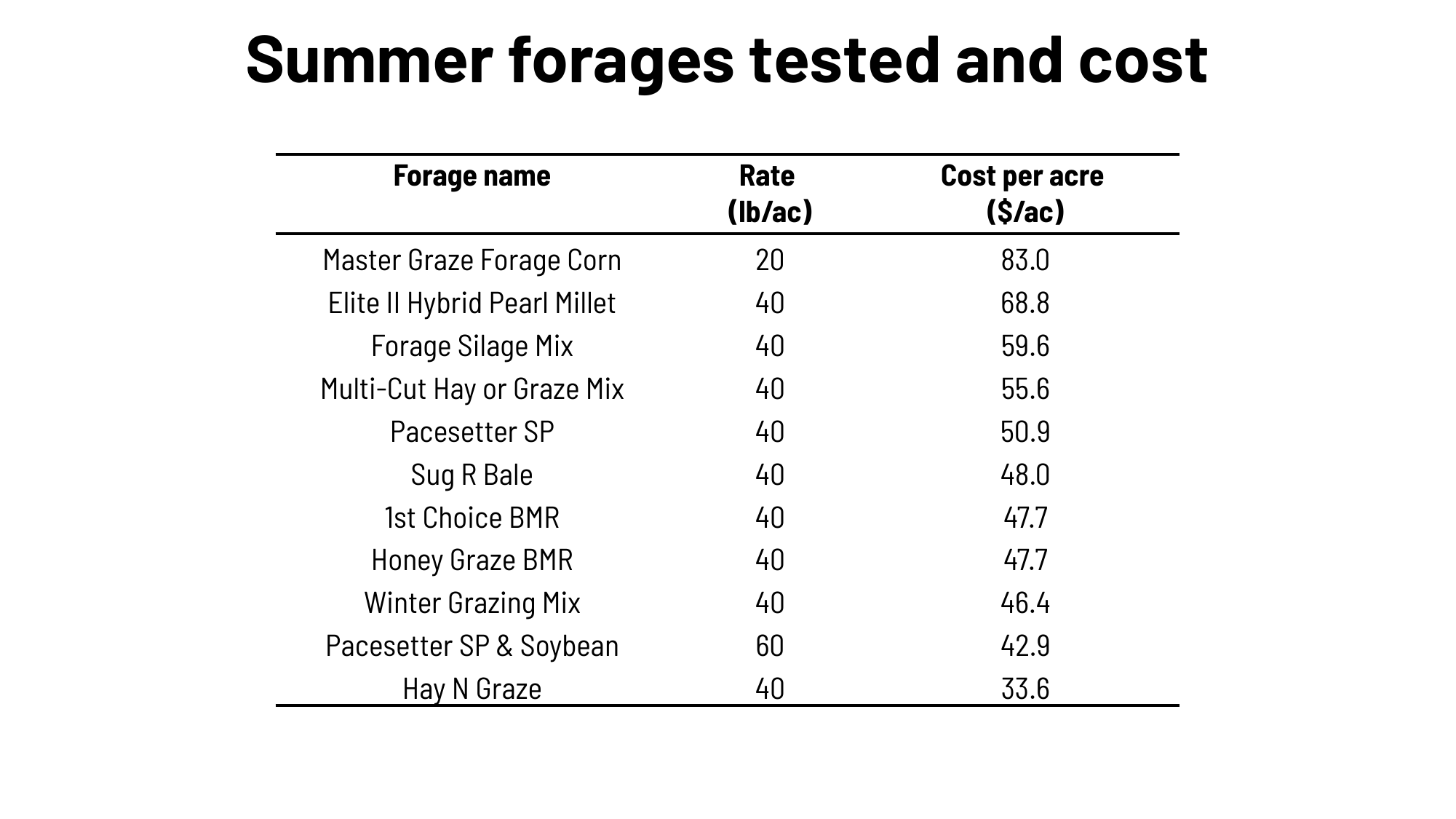

# Summer forages tested and cost
| Forage name | Rate (lb/ac) | Cost per acre ($/ac) |
| --- | --- | --- |
| Master Graze Forage Corn | 20 | 83.0 |
| Elite II Hybrid Pearl Millet | 40 | 68.8 |
| Forage Silage Mix | 40 | 59.6 |
| Multi-Cut Hay or Graze Mix | 40 | 55.6 |
| Pacesetter SP | 40 | 50.9 |
| Sug R Bale | 40 | 48.0 |
| 1st Choice BMR | 40 | 47.7 |
| Honey Graze BMR | 40 | 47.7 |
| Winter Grazing Mix | 40 | 46.4 |
| Pacesetter SP & Soybean | 60 | 42.9 |
| Hay N Graze | 40 | 33.6 |